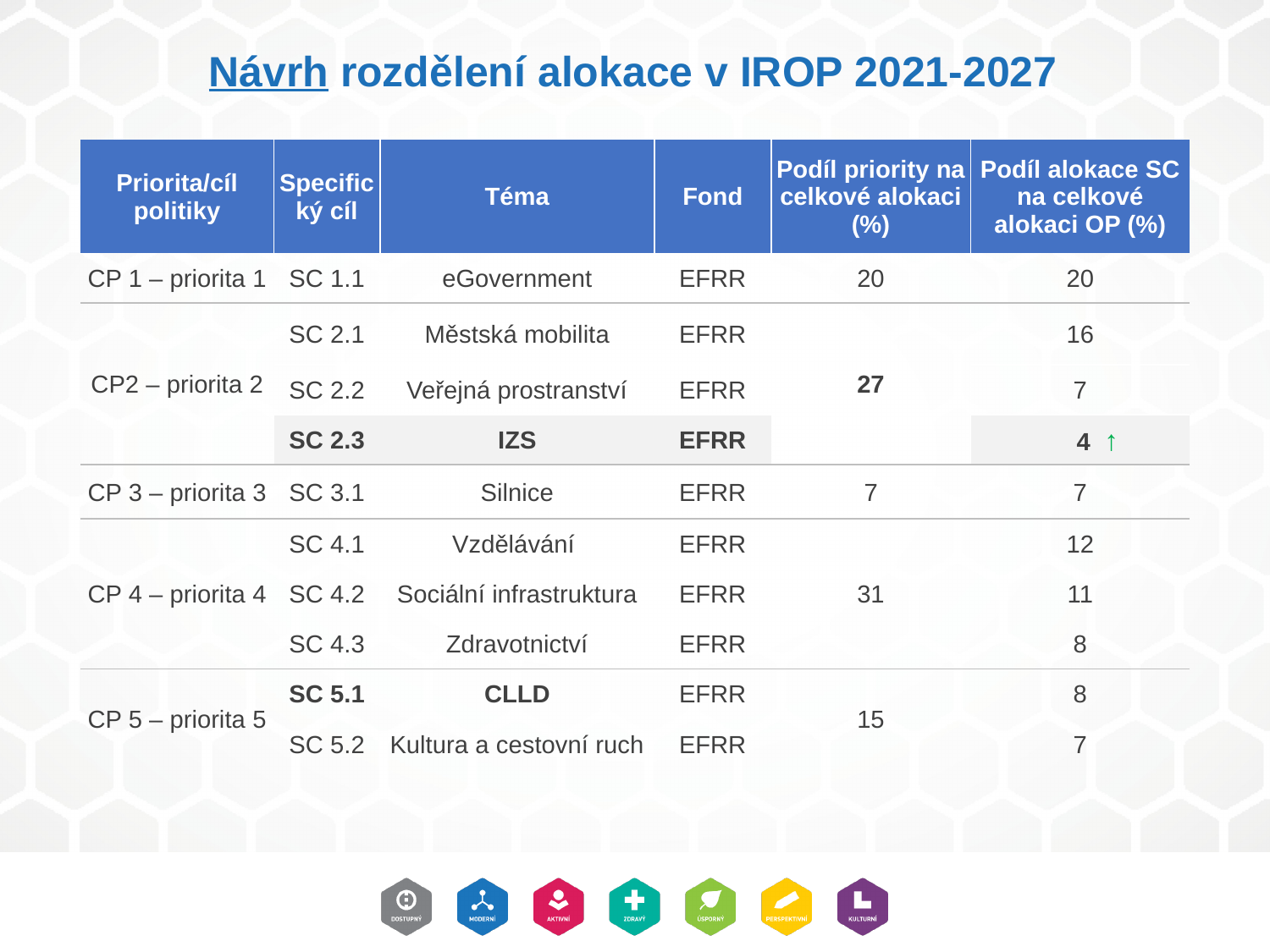

Návrh rozdělení alokace v IROP 2021-2027
| Priorita/cíl politiky | Specifický cíl | Téma | Fond | Podíl priority na celkové alokaci (%) | Podíl alokace SC na celkové alokaci OP (%) |
| --- | --- | --- | --- | --- | --- |
| CP 1 – priorita 1 | SC 1.1 | eGovernment | EFRR | 20 | 20 |
| CP2 – priorita 2 | SC 2.1 | Městská mobilita | EFRR | 27 | 16 |
|  | SC 2.2 | Veřejná prostranství | EFRR |  | 7 |
|  | SC 2.3 | IZS | EFRR |  | 4 ↑ |
| CP 3 – priorita 3 | SC 3.1 | Silnice | EFRR | 7 | 7 |
| CP 4 – priorita 4 | SC 4.1 | Vzdělávání | EFRR | 31 | 12 |
|  | SC 4.2 | Sociální infrastruktura | EFRR |  | 11 |
|  | SC 4.3 | Zdravotnictví | EFRR |  | 8 |
| CP 5 – priorita 5 | SC 5.1 | CLLD | EFRR | 15 | 8 |
|  | SC 5.2 | Kultura a cestovní ruch | EFRR |  | 7 |